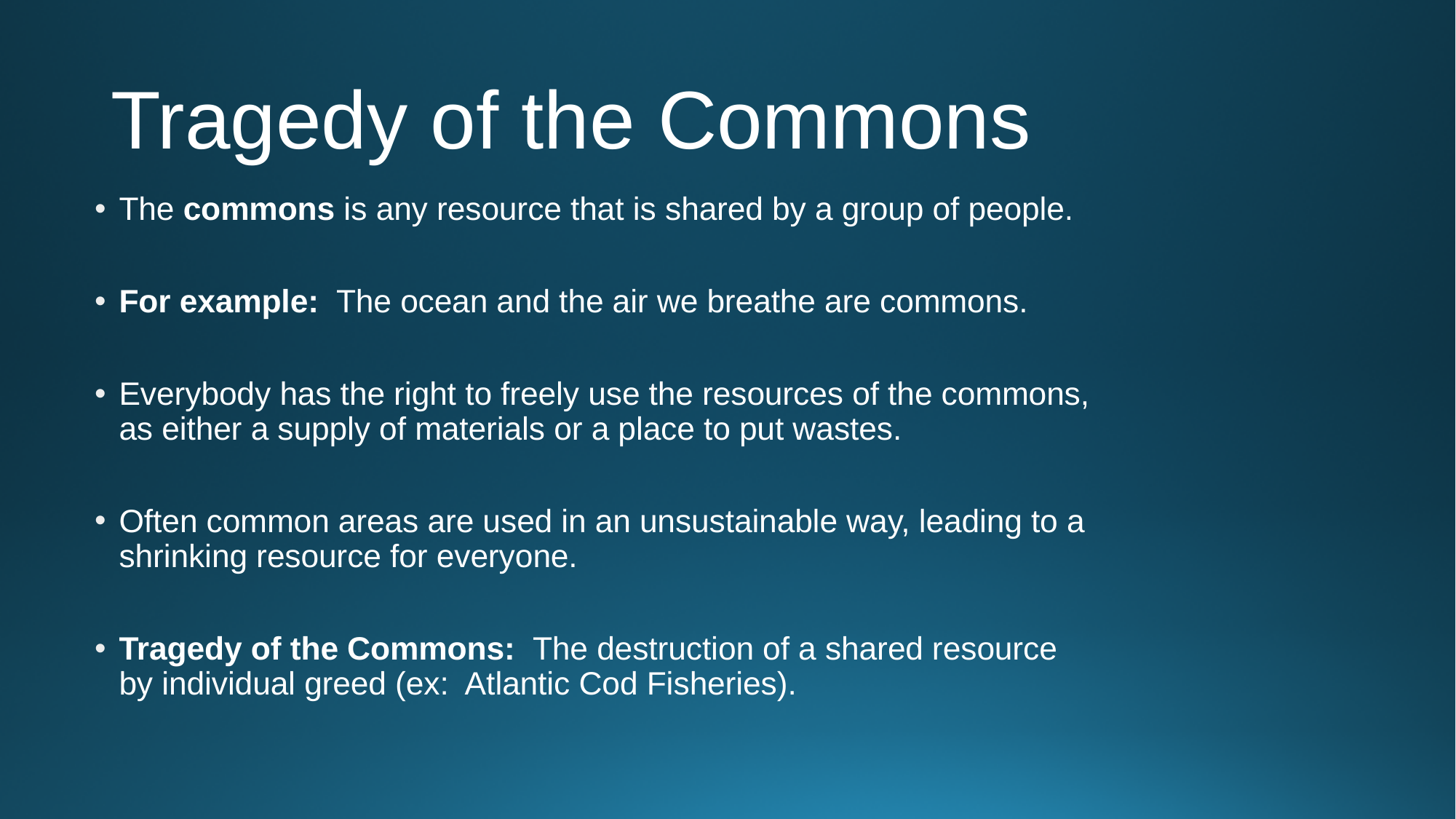

# Tragedy of the Commons
The commons is any resource that is shared by a group of people.

For example:  The ocean and the air we breathe are commons.

Everybody has the right to freely use the resources of the commons, as either a supply of materials or a place to put wastes.

Often common areas are used in an unsustainable way, leading to a shrinking resource for everyone.

Tragedy of the Commons:  The destruction of a shared resource by individual greed (ex:  Atlantic Cod Fisheries).